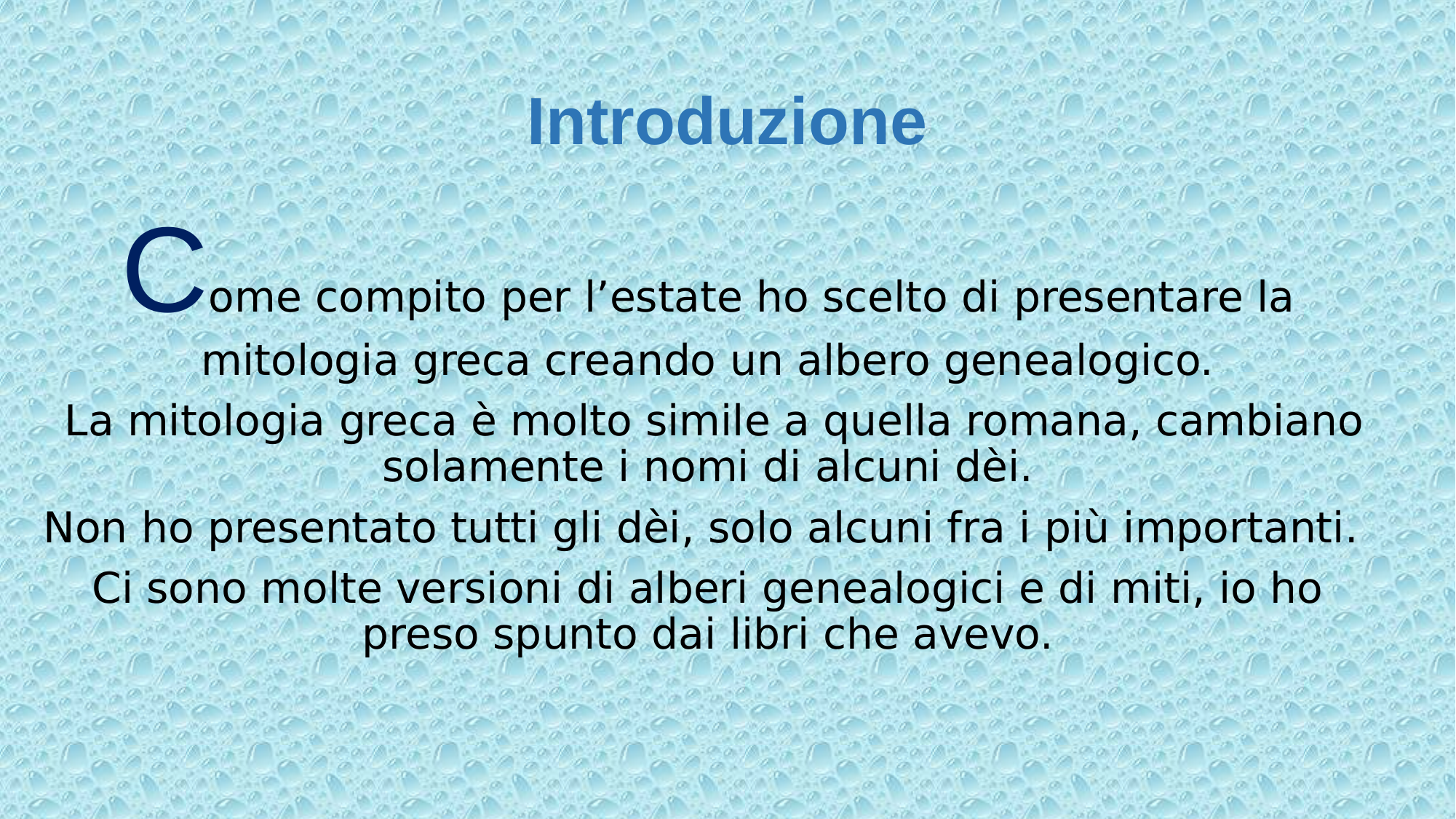

# Introduzione
Come compito per l’estate ho scelto di presentare la mitologia greca creando un albero genealogico.
 La mitologia greca è molto simile a quella romana, cambiano solamente i nomi di alcuni dèi.
Non ho presentato tutti gli dèi, solo alcuni fra i più importanti.
Ci sono molte versioni di alberi genealogici e di miti, io ho preso spunto dai libri che avevo.